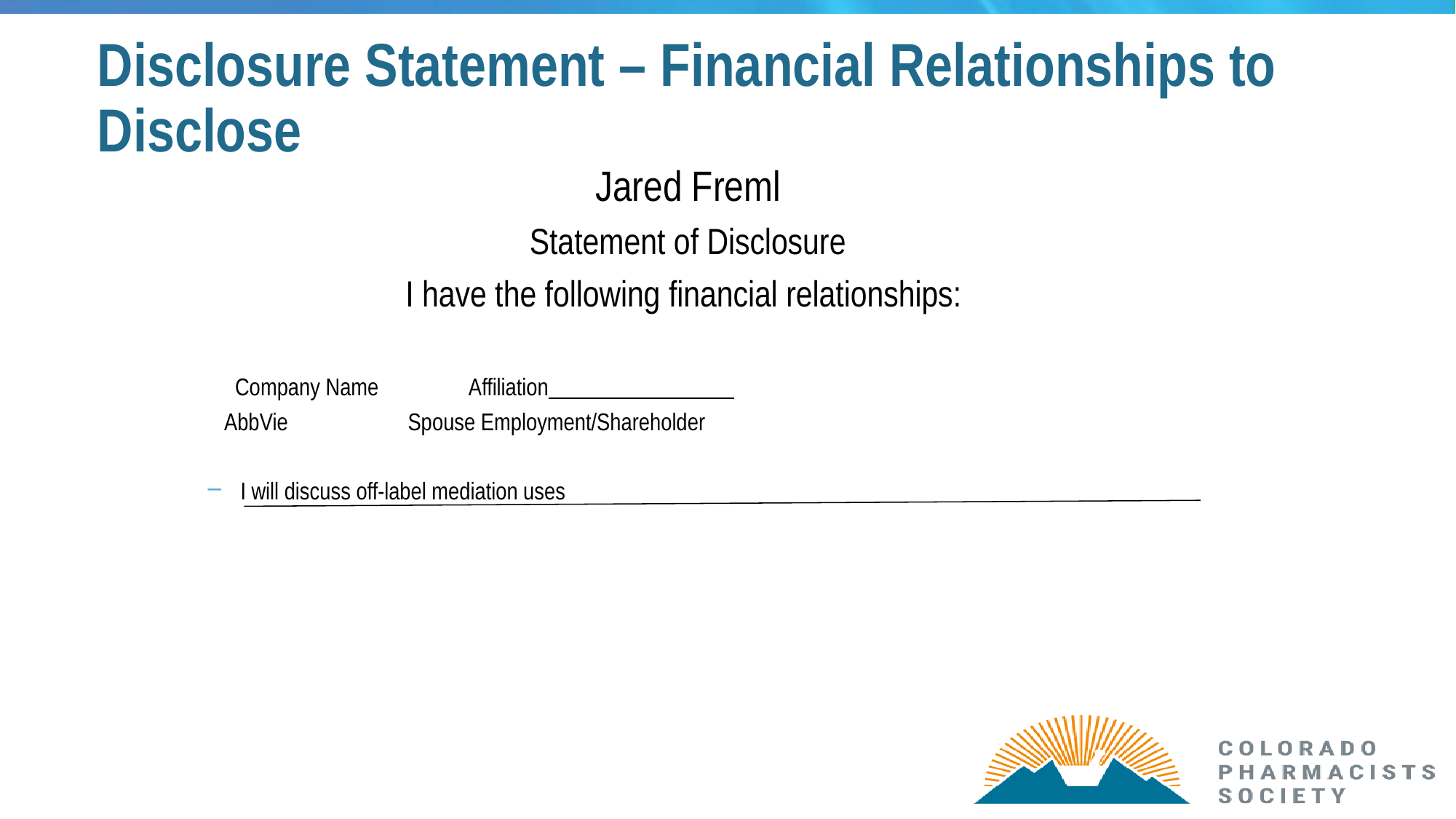

# Disclosure Statement – Financial Relationships to Disclose
Jared Freml
Statement of Disclosure
I have the following financial relationships:

	Company Name	   Affiliation
   AbbVie                      Spouse Employment/Shareholder

 I will discuss off-label mediation uses